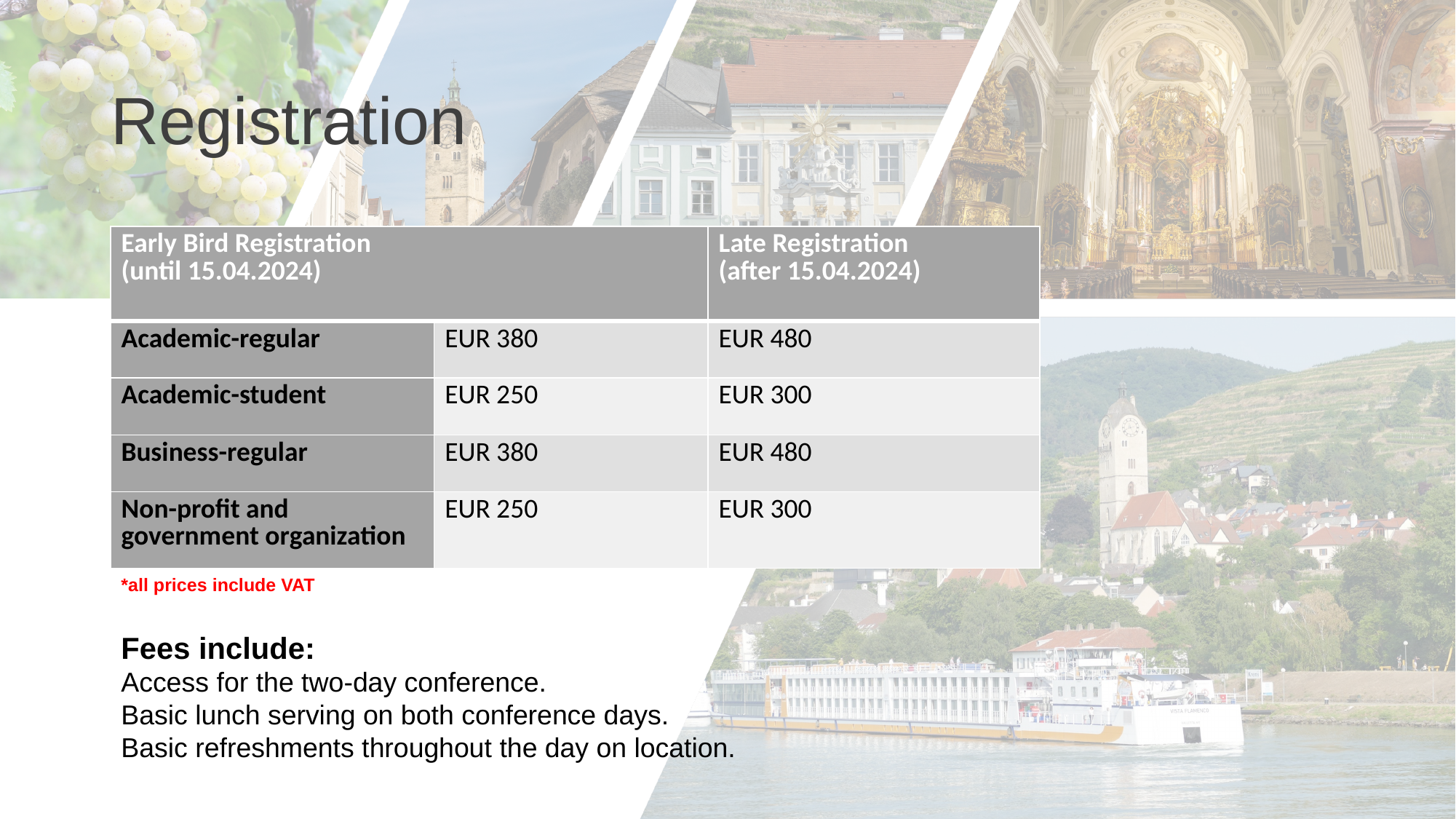

# Registration
| Early Bird Registration (until 15.04.2024) |  | Late Registration (after 15.04.2024) |
| --- | --- | --- |
| Academic-regular | EUR 380 | EUR 480 |
| Academic-student | EUR 250 | EUR 300 |
| Business-regular | EUR 380 | EUR 480 |
| Non-profit and government organization | EUR 250 | EUR 300 |
*all prices include VAT
Fees include:
Access for the two-day conference.
Basic lunch serving on both conference days.
Basic refreshments throughout the day on location.